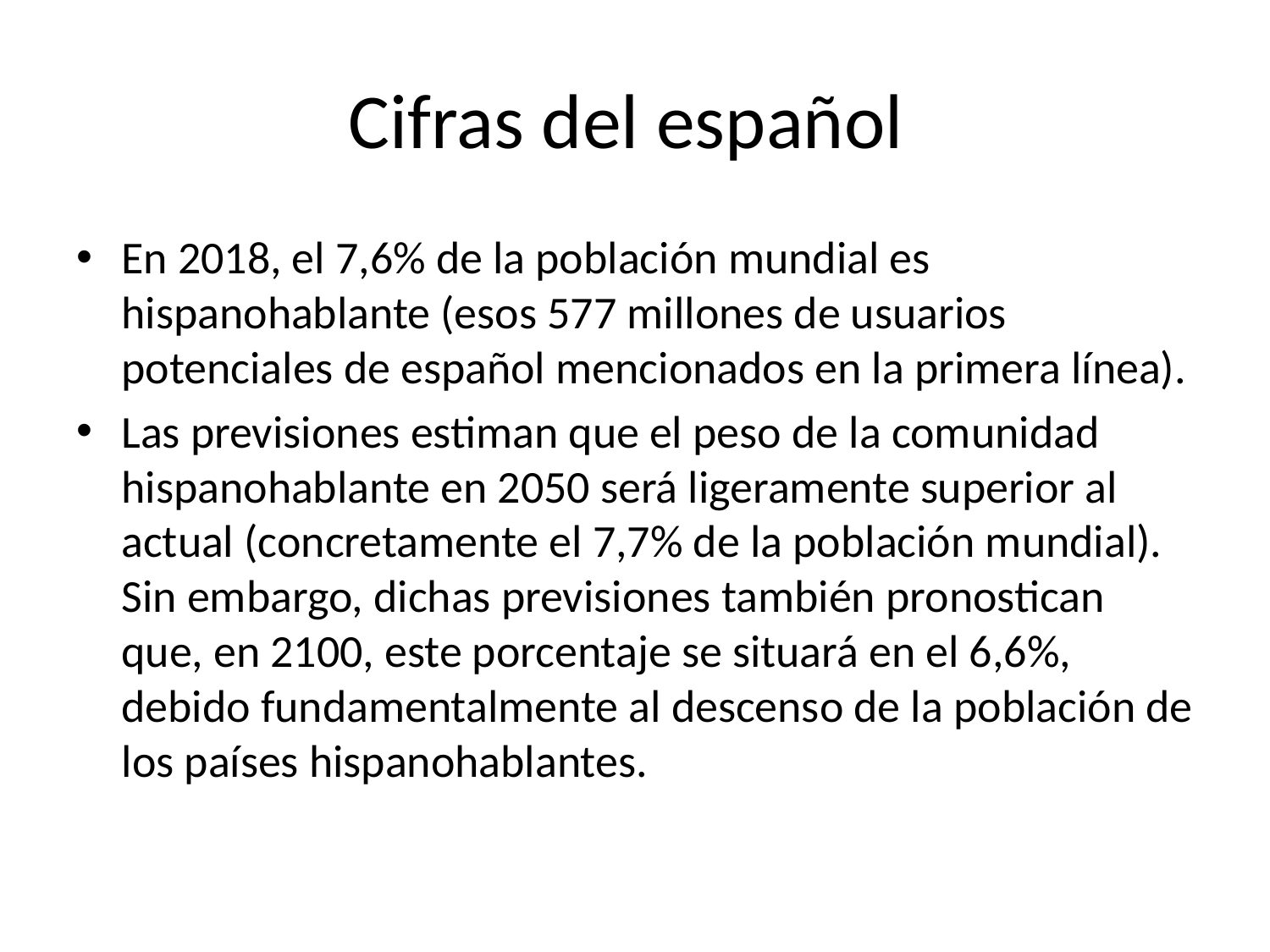

# Cifras del español
En 2018, el 7,6% de la población mundial es hispanohablante (esos 577 millones de usuarios potenciales de español mencionados en la primera línea).
Las previsiones estiman que el peso de la comunidad hispanohablante en 2050 será ligeramente superior al actual (concretamente el 7,7% de la población mundial). Sin embargo, dichas previsiones también pronostican que, en 2100, este porcentaje se situará en el 6,6%, debido fundamentalmente al descenso de la población de los países hispanohablantes.